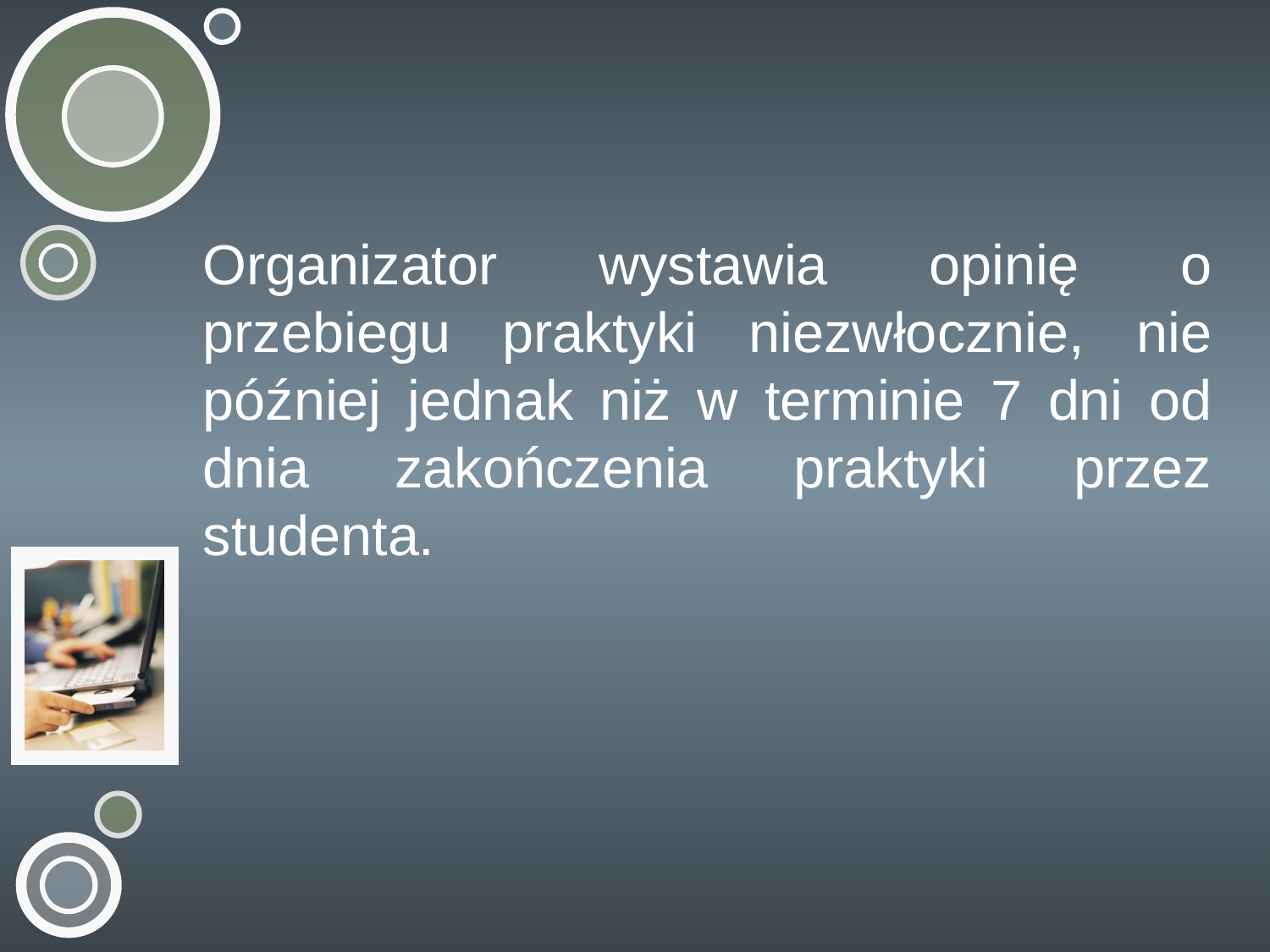

Organizator wystawia opinię o przebiegu praktyki niezwłocznie, nie później jednak niż w terminie 7 dni od dnia zakończenia praktyki przez studenta.